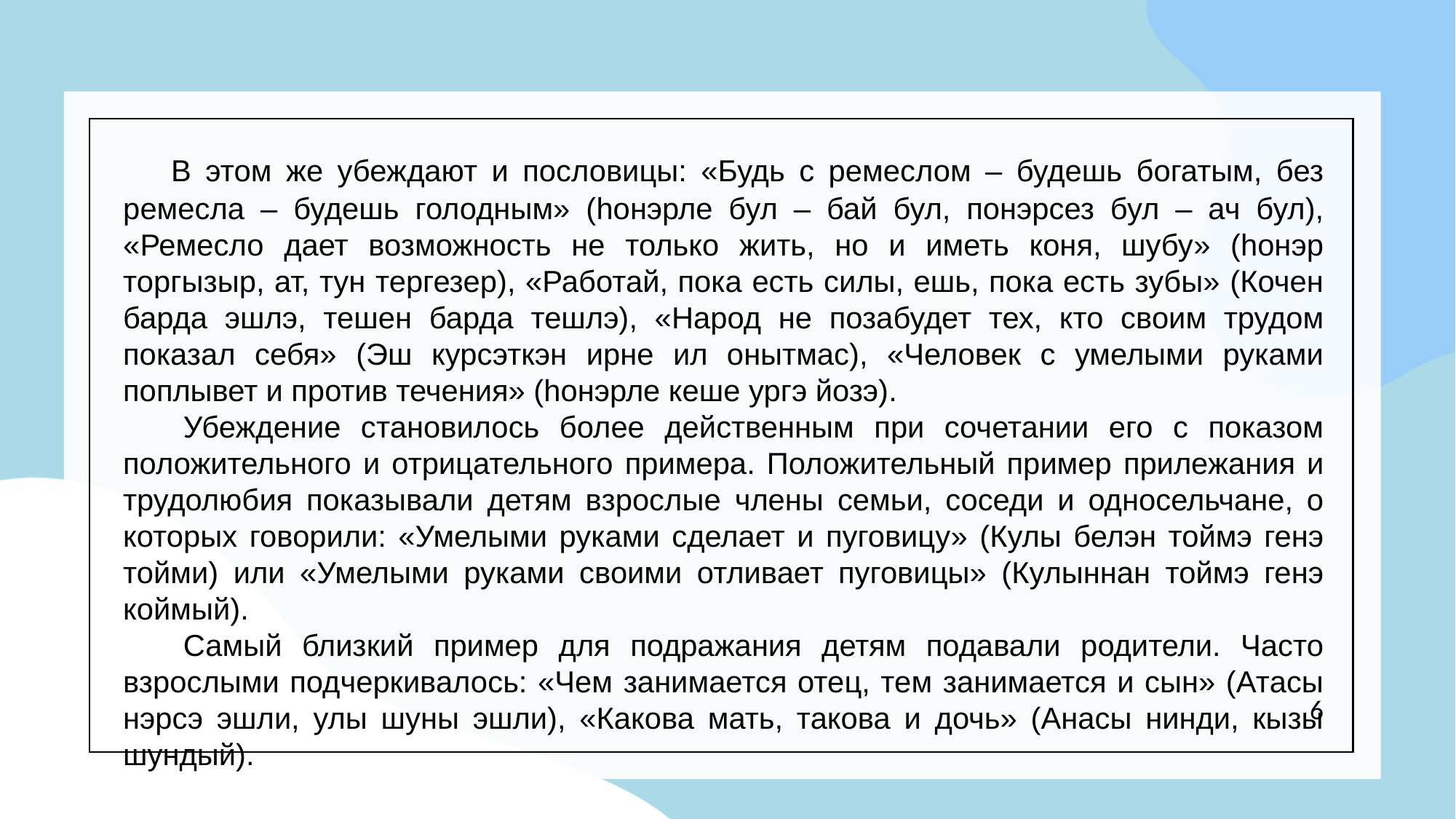

В этом же убеждают и пословицы: «Будь с ремеслом – будешь богатым, без ремесла – будешь голодным» (hонэрле бул – бай бул, понэрсез бул – ач бул), «Ремесло дает возможность не только жить, но и иметь коня, шубу» (hонэр торгызыр, ат, тун тергезер), «Работай, пока есть силы, ешь, пока есть зубы» (Кочен барда эшлэ, тешен барда тешлэ), «Народ не позабудет тех, кто своим трудом показал себя» (Эш курсэткэн ирне ил онытмас), «Человек с умелыми руками поплывет и против течения» (hонэрле кеше ургэ йозэ).
   Убеждение становилось более действенным при сочетании его с показом положительного и отрицательного примера. Положительный пример прилежания и трудолюбия показывали детям взрослые члены семьи, соседи и односельчане, о которых говорили: «Умелыми руками сделает и пуговицу» (Кулы белэн тоймэ генэ тойми) или «Умелыми руками своими отливает пуговицы» (Кулыннан тоймэ генэ коймый).
   Самый близкий пример для подражания детям подавали родители. Часто взрослыми подчеркивалось: «Чем занимается отец, тем занимается и сын» (Атасы нэрсэ эшли, улы шуны эшли), «Какова мать, такова и дочь» (Анасы нинди, кызы шундый).

6